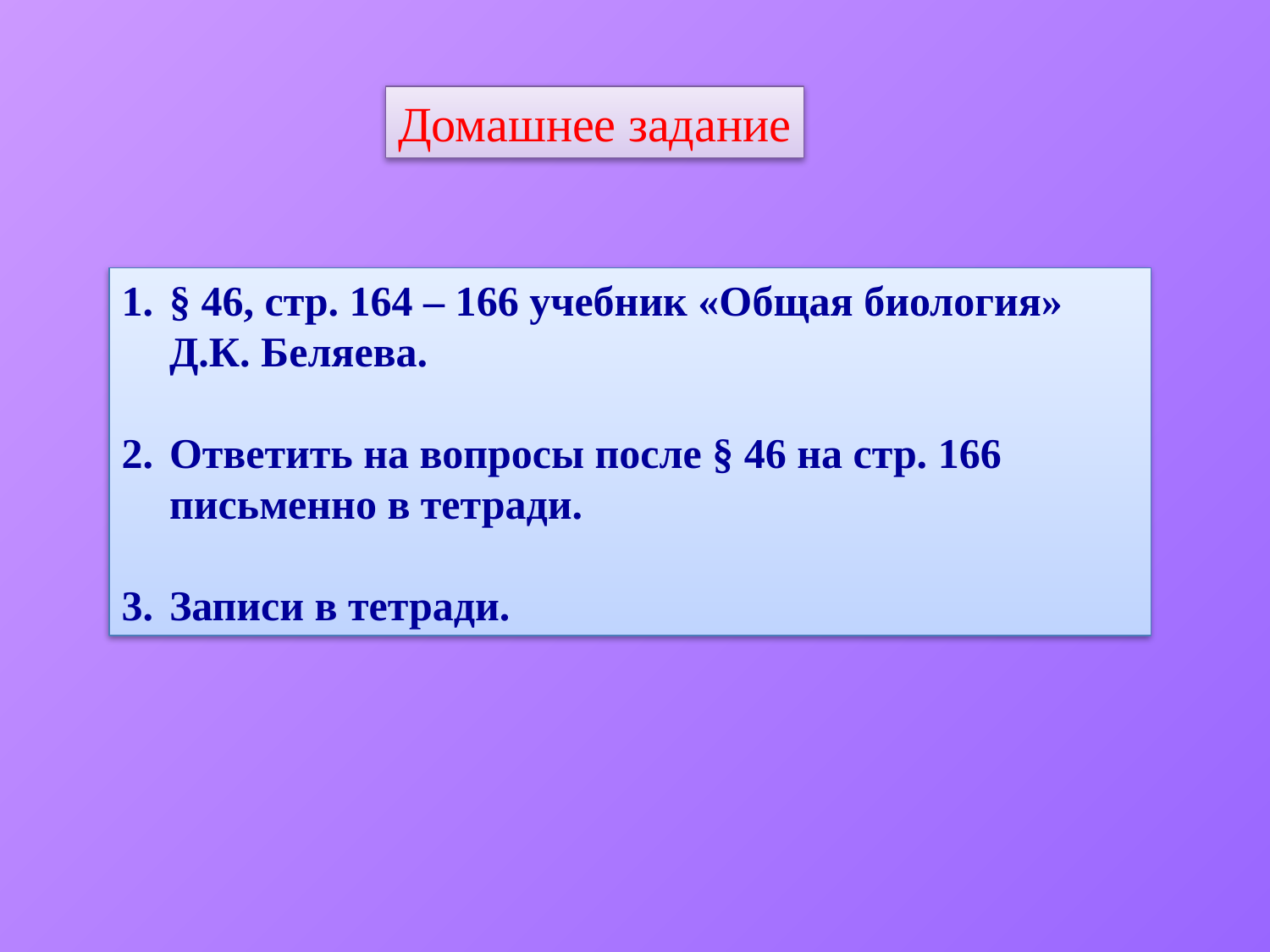

Домашнее задание
§ 46, стр. 164 – 166 учебник «Общая биология»   Д.К. Беляева.

Ответить на вопросы после § 46 на стр. 166 письменно в тетради.

Записи в тетради.